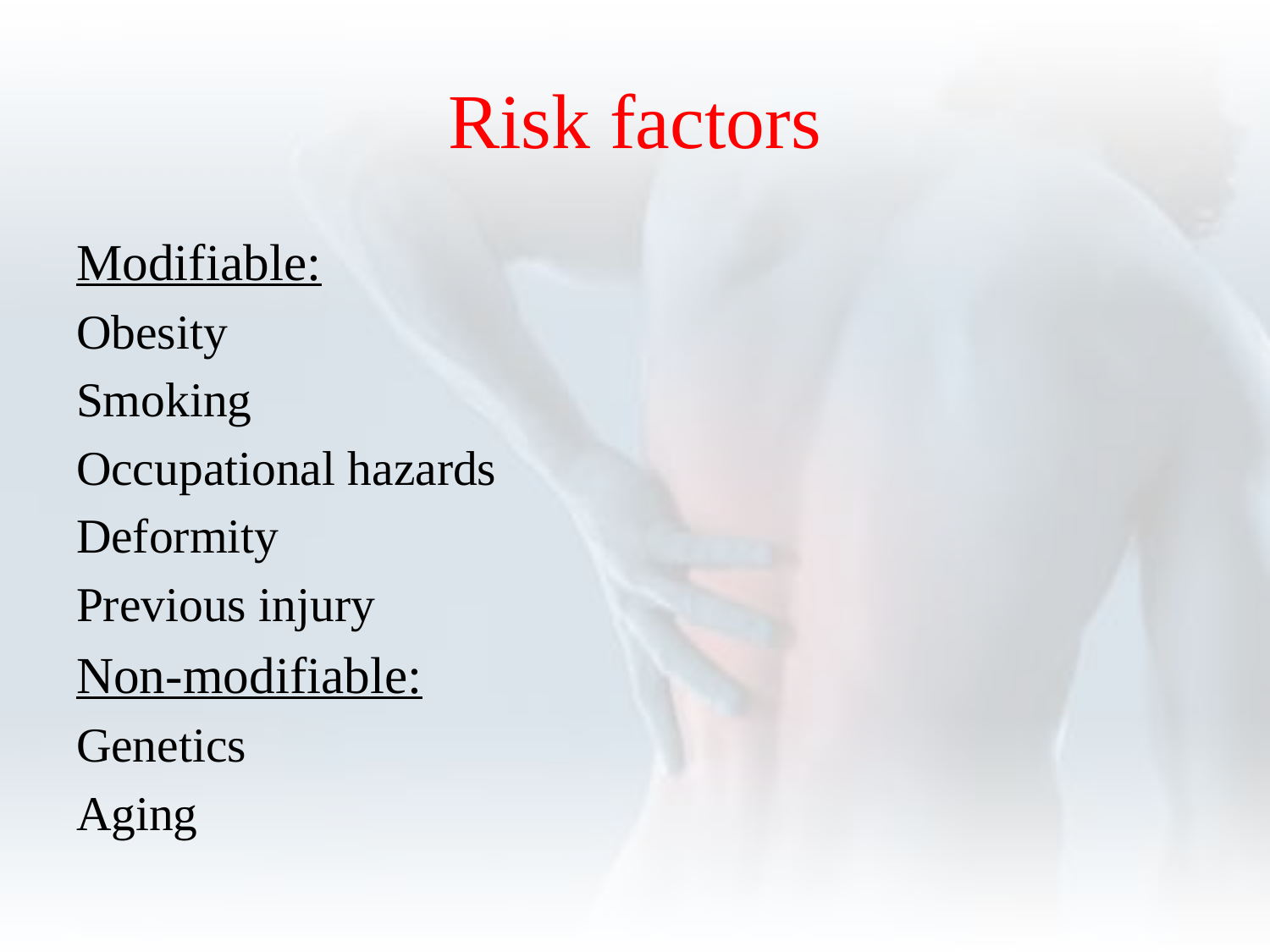

# Risk factors
Modifiable:
Obesity
Smoking
Occupational hazards
Deformity
Previous injury
Non-modifiable:
Genetics
Aging